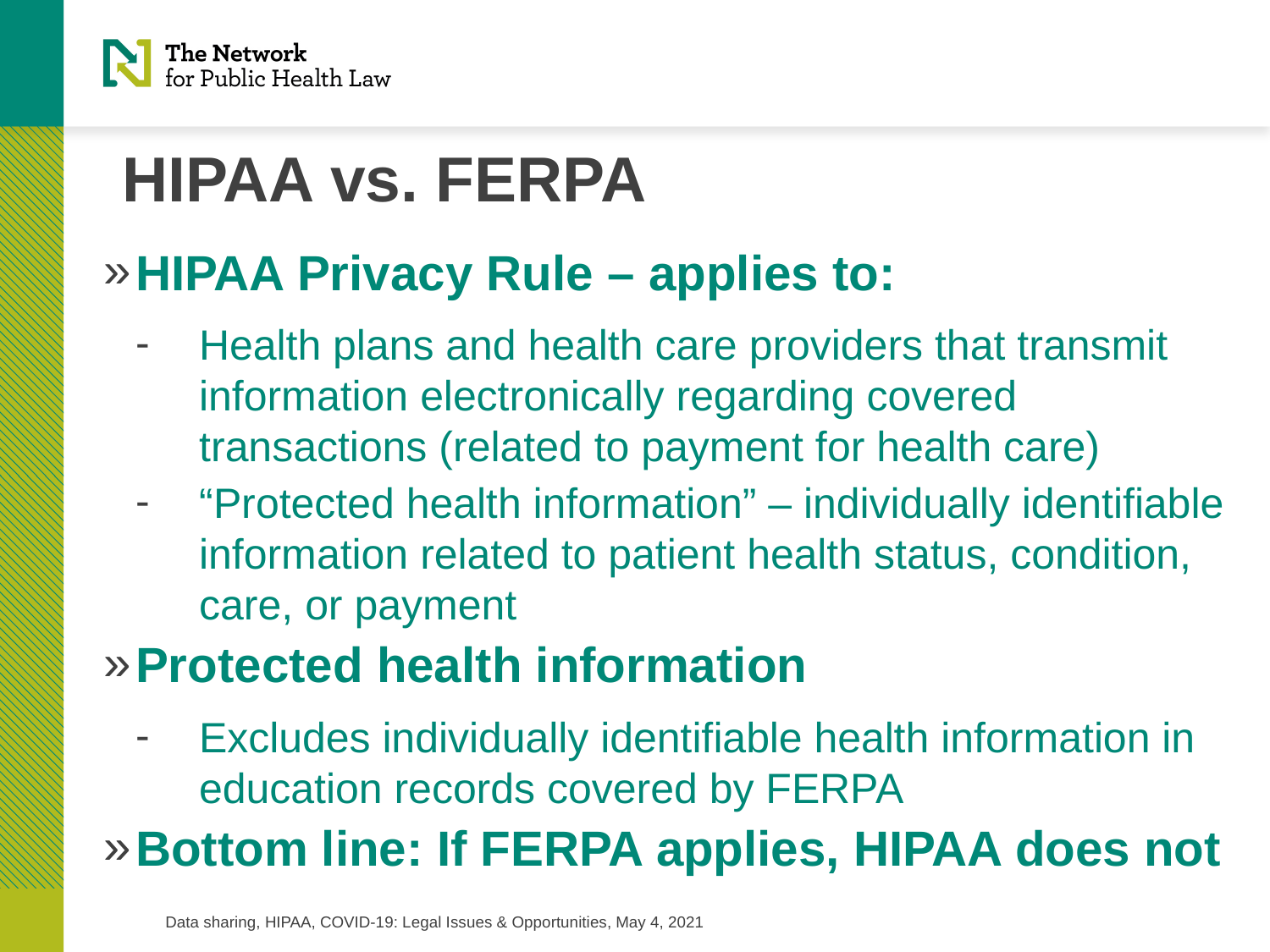

# HIPAA vs. FERPA
HIPAA Privacy Rule – applies to:
Health plans and health care providers that transmit information electronically regarding covered transactions (related to payment for health care)
“Protected health information” – individually identifiable information related to patient health status, condition, care, or payment
Protected health information
Excludes individually identifiable health information in education records covered by FERPA
Bottom line: If FERPA applies, HIPAA does not
Data sharing, HIPAA, COVID-19: Legal Issues & Opportunities, May 4, 2021